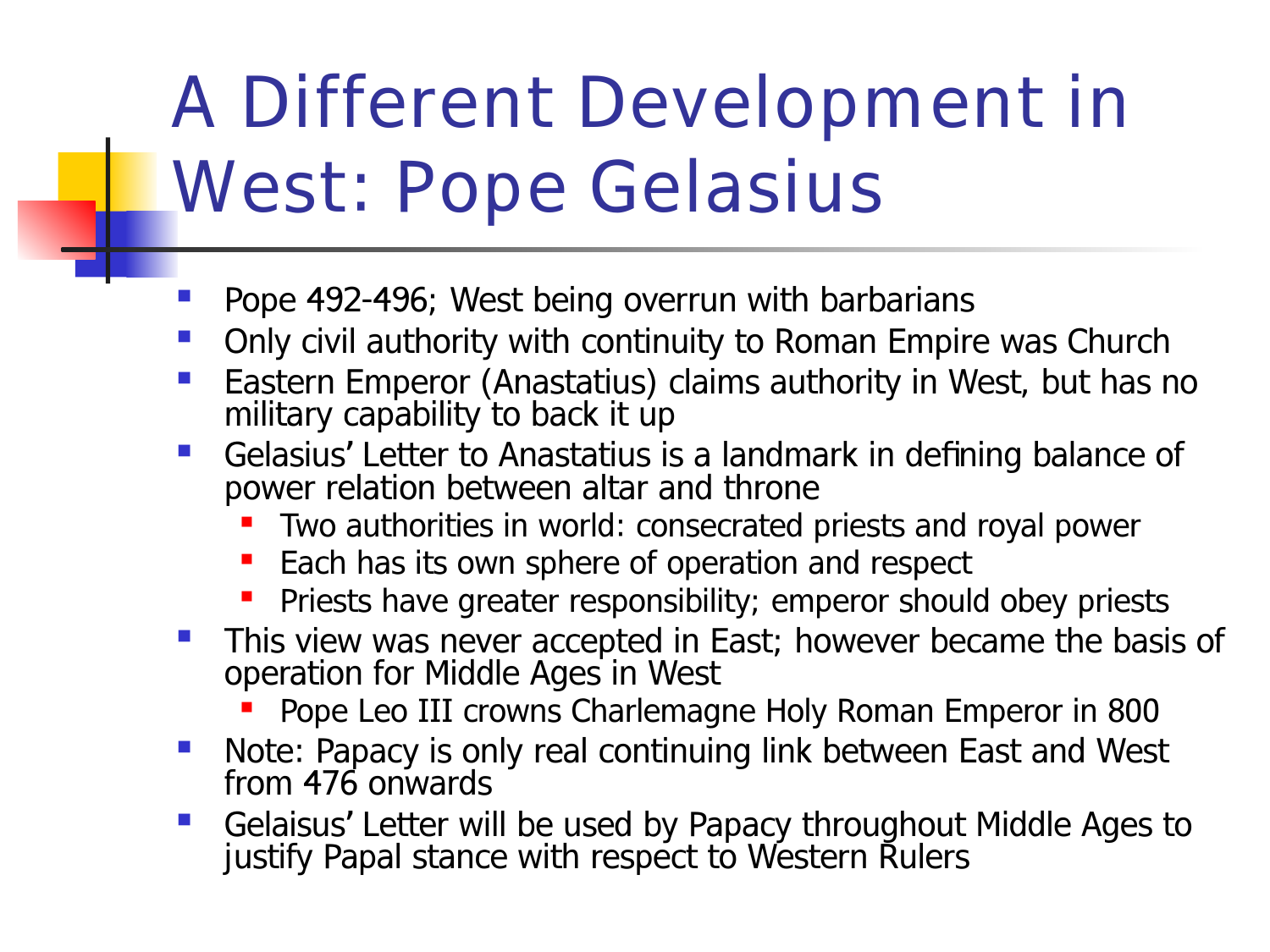

# A Different Development in West: Pope Gelasius
Pope 492-496; West being overrun with barbarians
Only civil authority with continuity to Roman Empire was Church
Eastern Emperor (Anastatius) claims authority in West, but has no military capability to back it up
Gelasius’ Letter to Anastatius is a landmark in defining balance of power relation between altar and throne
Two authorities in world: consecrated priests and royal power
Each has its own sphere of operation and respect
Priests have greater responsibility; emperor should obey priests
This view was never accepted in East; however became the basis of operation for Middle Ages in West
Pope Leo III crowns Charlemagne Holy Roman Emperor in 800
Note: Papacy is only real continuing link between East and West from 476 onwards
Gelaisus’ Letter will be used by Papacy throughout Middle Ages to justify Papal stance with respect to Western Rulers